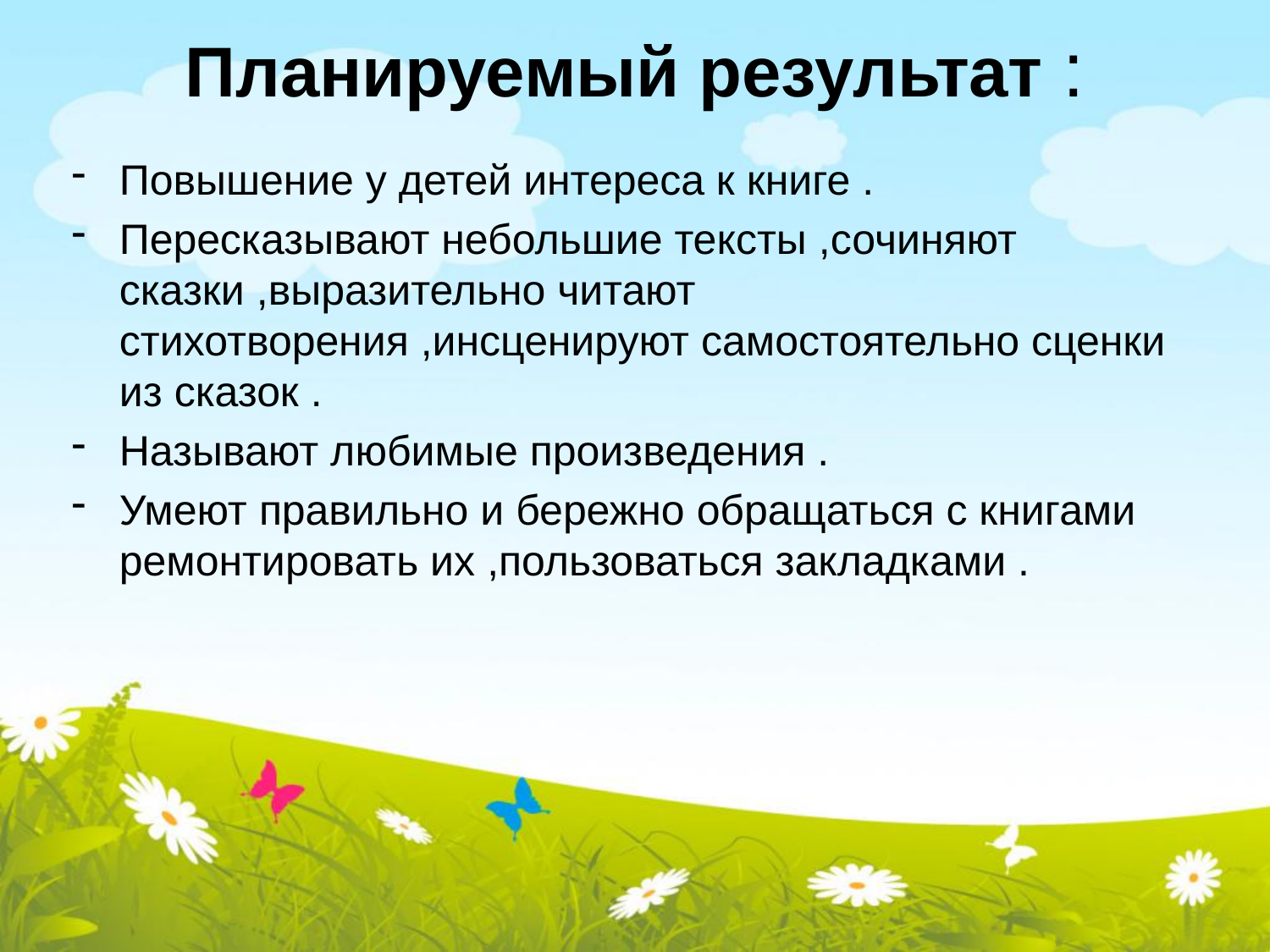

# Планируемый результат :
Повышение у детей интереса к книге .
Пересказывают небольшие тексты ,сочиняют сказки ,выразительно читают стихотворения ,инсценируют самостоятельно сценки из сказок .
Называют любимые произведения .
Умеют правильно и бережно обращаться с книгами ремонтировать их ,пользоваться закладками .